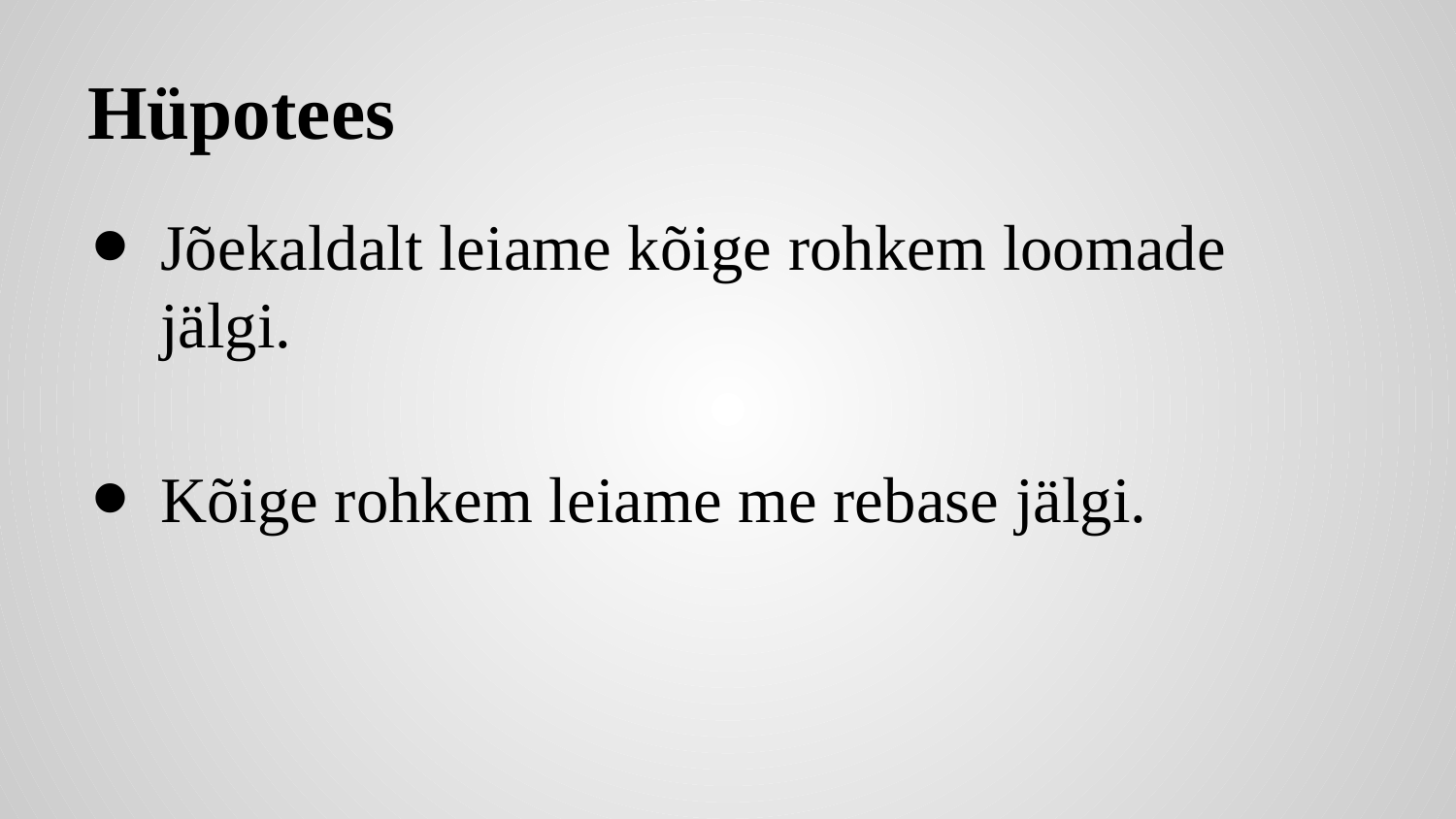

# Hüpotees
Jõekaldalt leiame kõige rohkem loomade jälgi.

Kõige rohkem leiame me rebase jälgi.